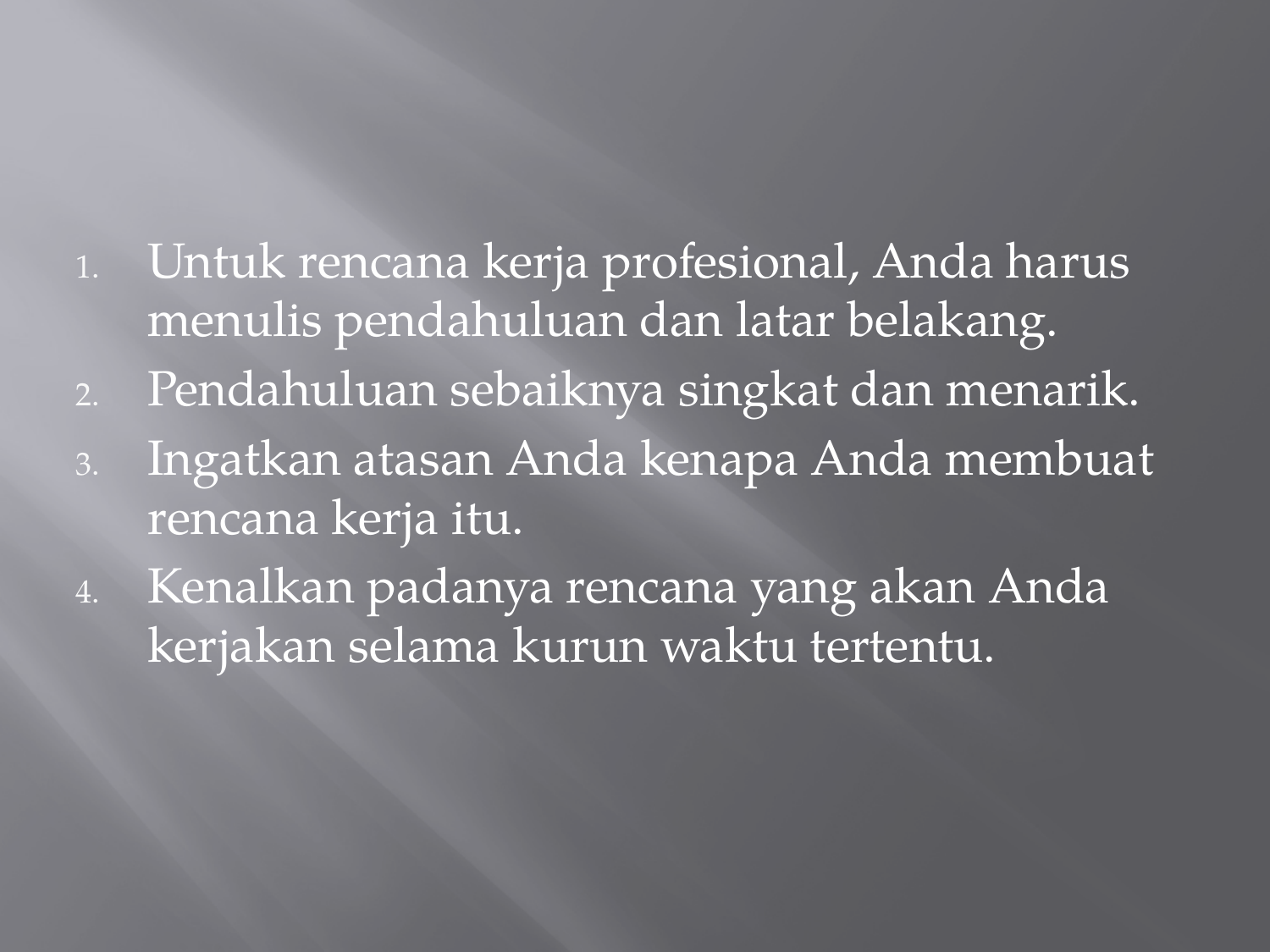

#
Untuk rencana kerja profesional, Anda harus menulis pendahuluan dan latar belakang.
Pendahuluan sebaiknya singkat dan menarik.
Ingatkan atasan Anda kenapa Anda membuat rencana kerja itu.
Kenalkan padanya rencana yang akan Anda kerjakan selama kurun waktu tertentu.